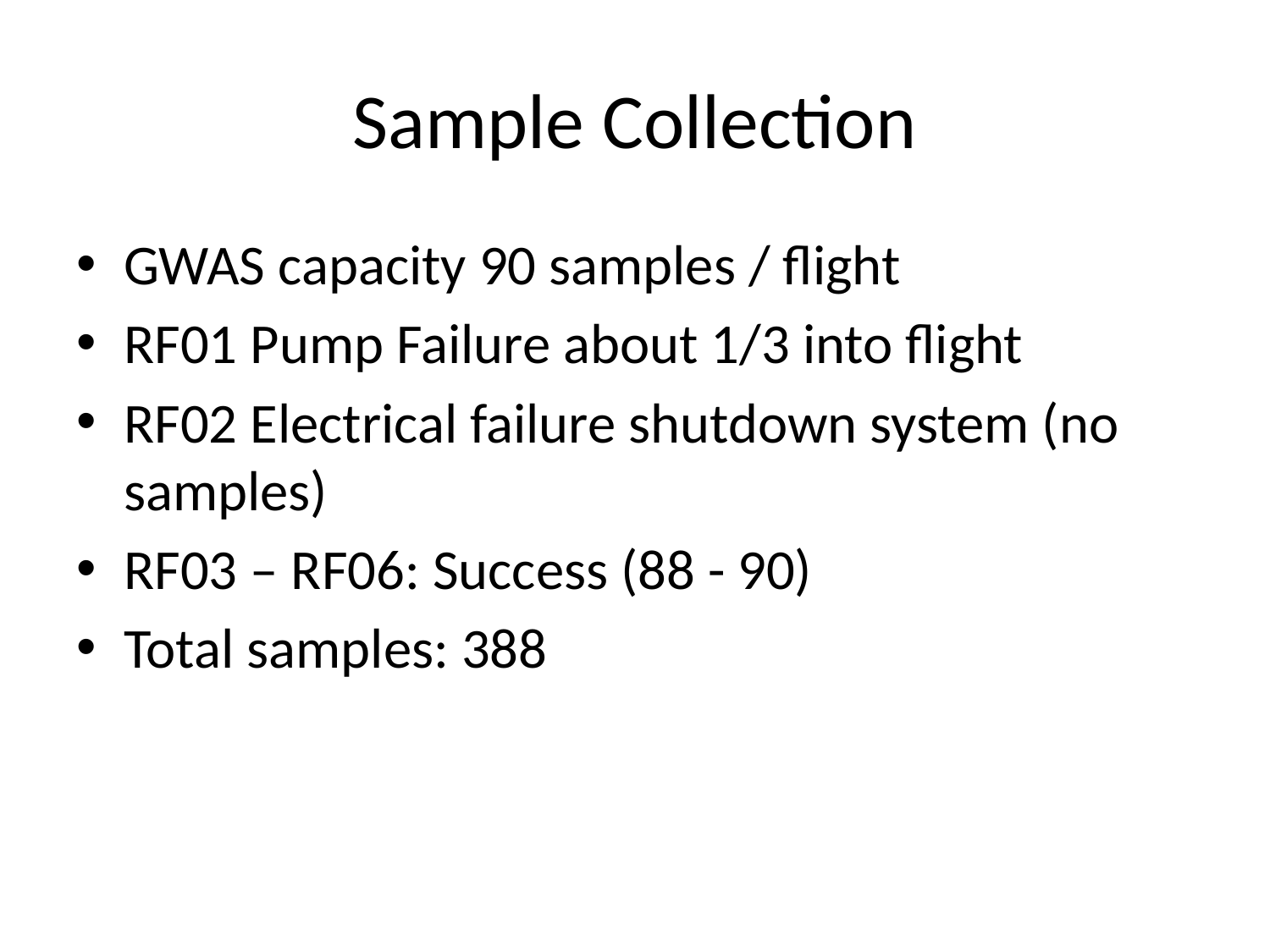

# Sample Collection
GWAS capacity 90 samples / flight
RF01 Pump Failure about 1/3 into flight
RF02 Electrical failure shutdown system (no samples)
RF03 – RF06: Success (88 - 90)
Total samples: 388